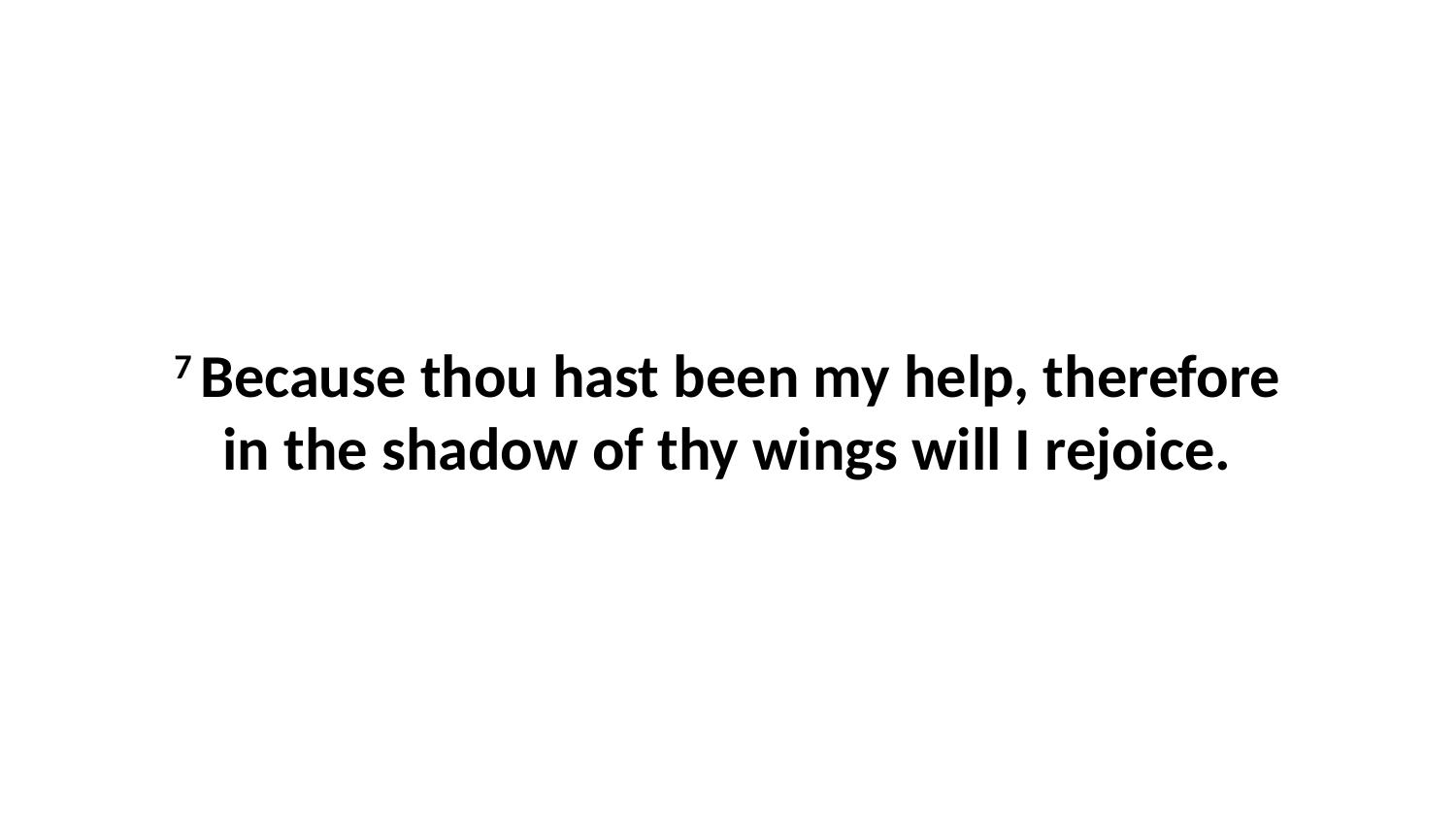

7 Because thou hast been my help, therefore in the shadow of thy wings will I rejoice.